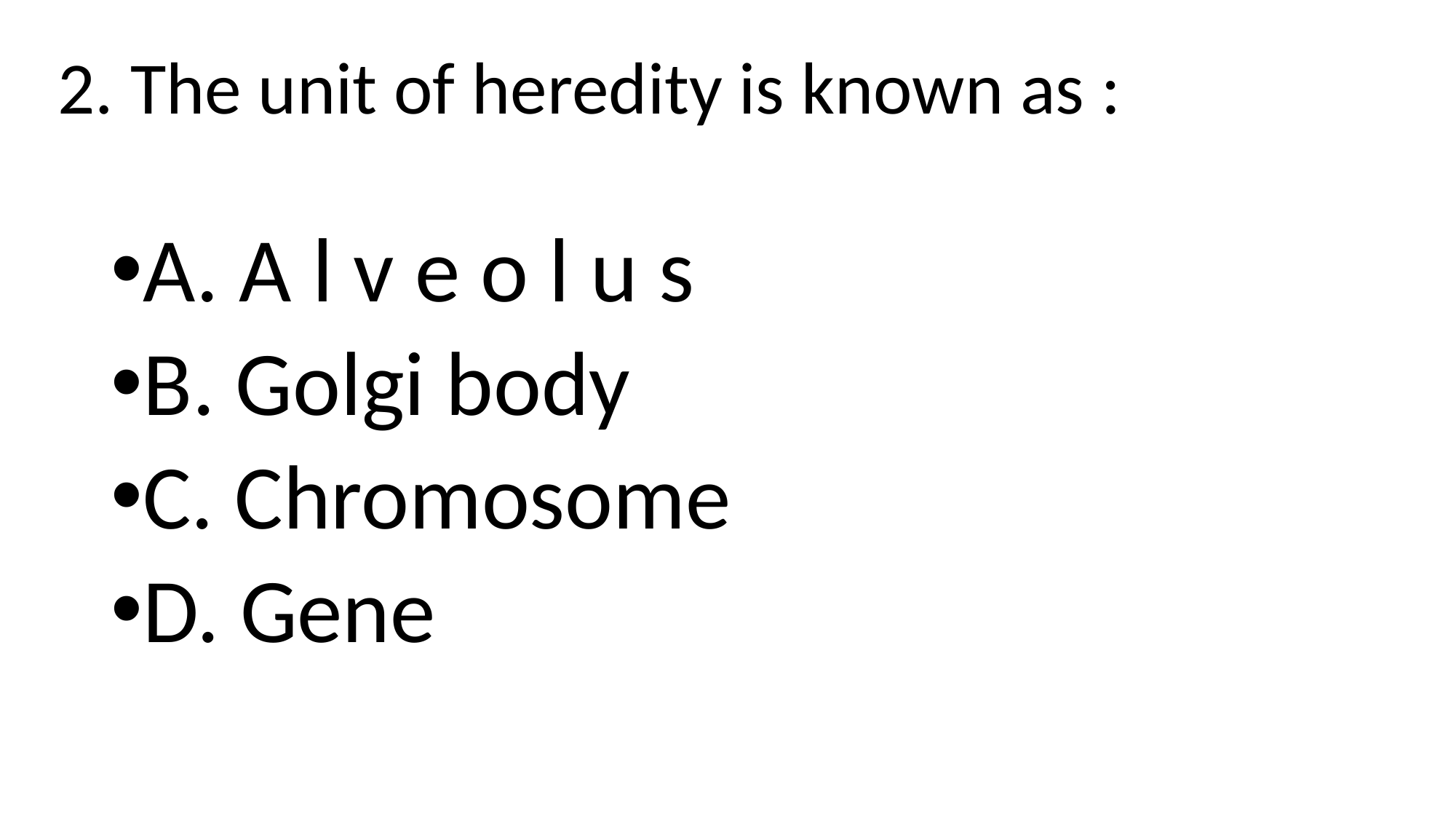

# 2. The unit of heredity is known as :
A. A l v e o l u s
B. Golgi body
C. Chromosome
D. Gene